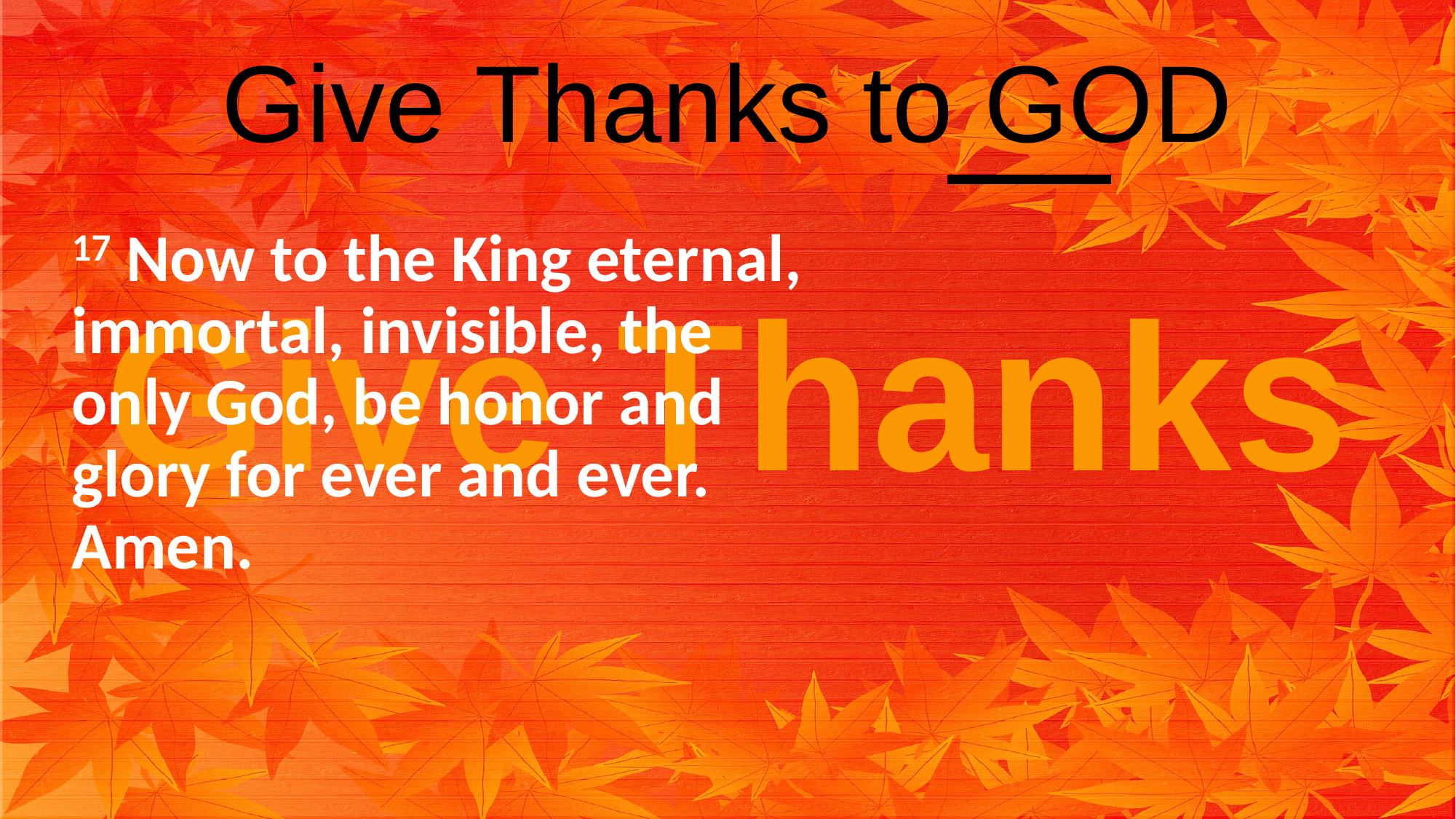

# Give Thanks to GOD
17 Now to the King eternal, immortal, invisible, the only God, be honor and glory for ever and ever. Amen.